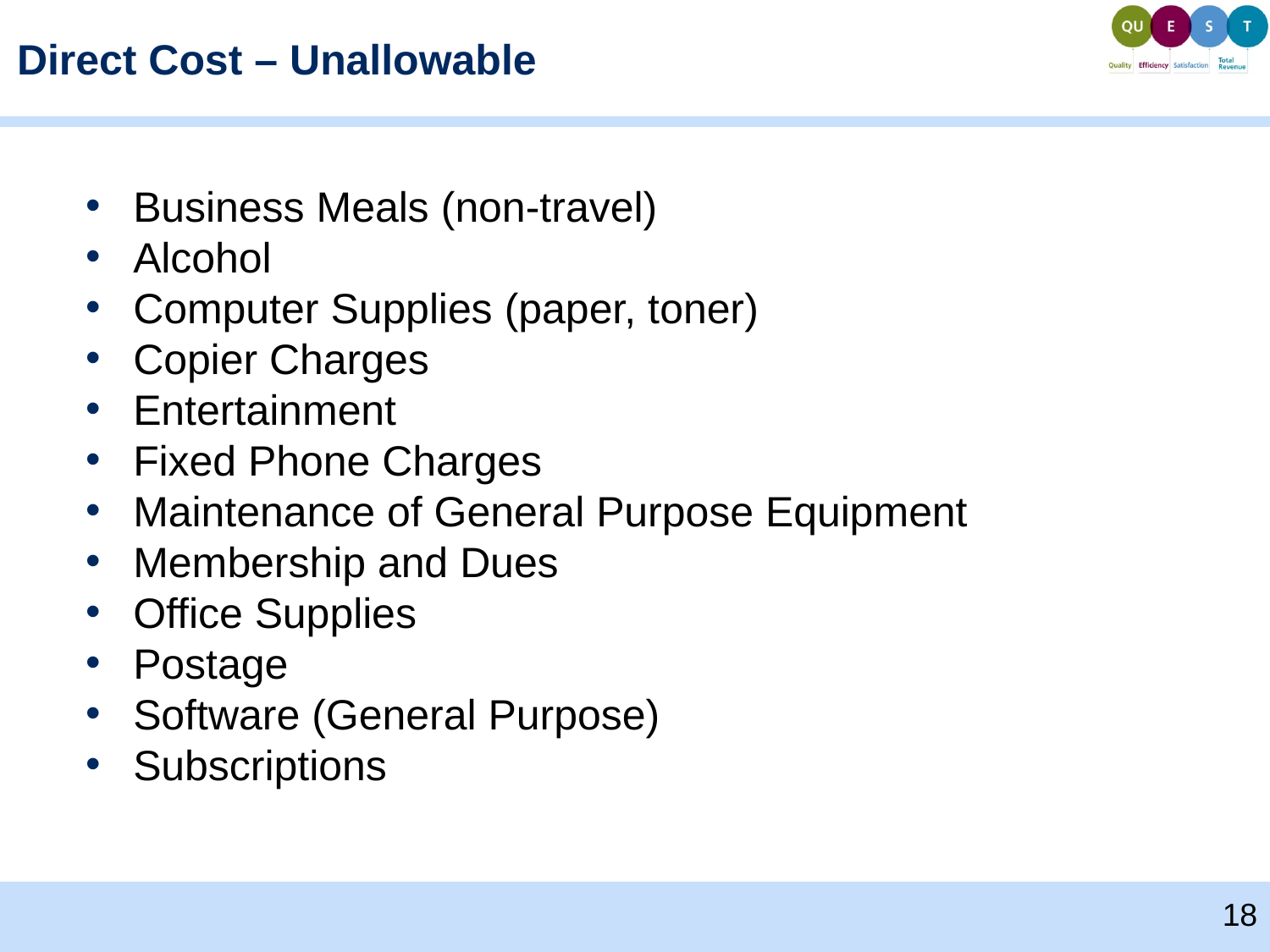

Direct Cost – Unallowable
Business Meals (non-travel)
Alcohol
Computer Supplies (paper, toner)
Copier Charges
Entertainment
Fixed Phone Charges
Maintenance of General Purpose Equipment
Membership and Dues
Office Supplies
Postage
Software (General Purpose)
Subscriptions
18